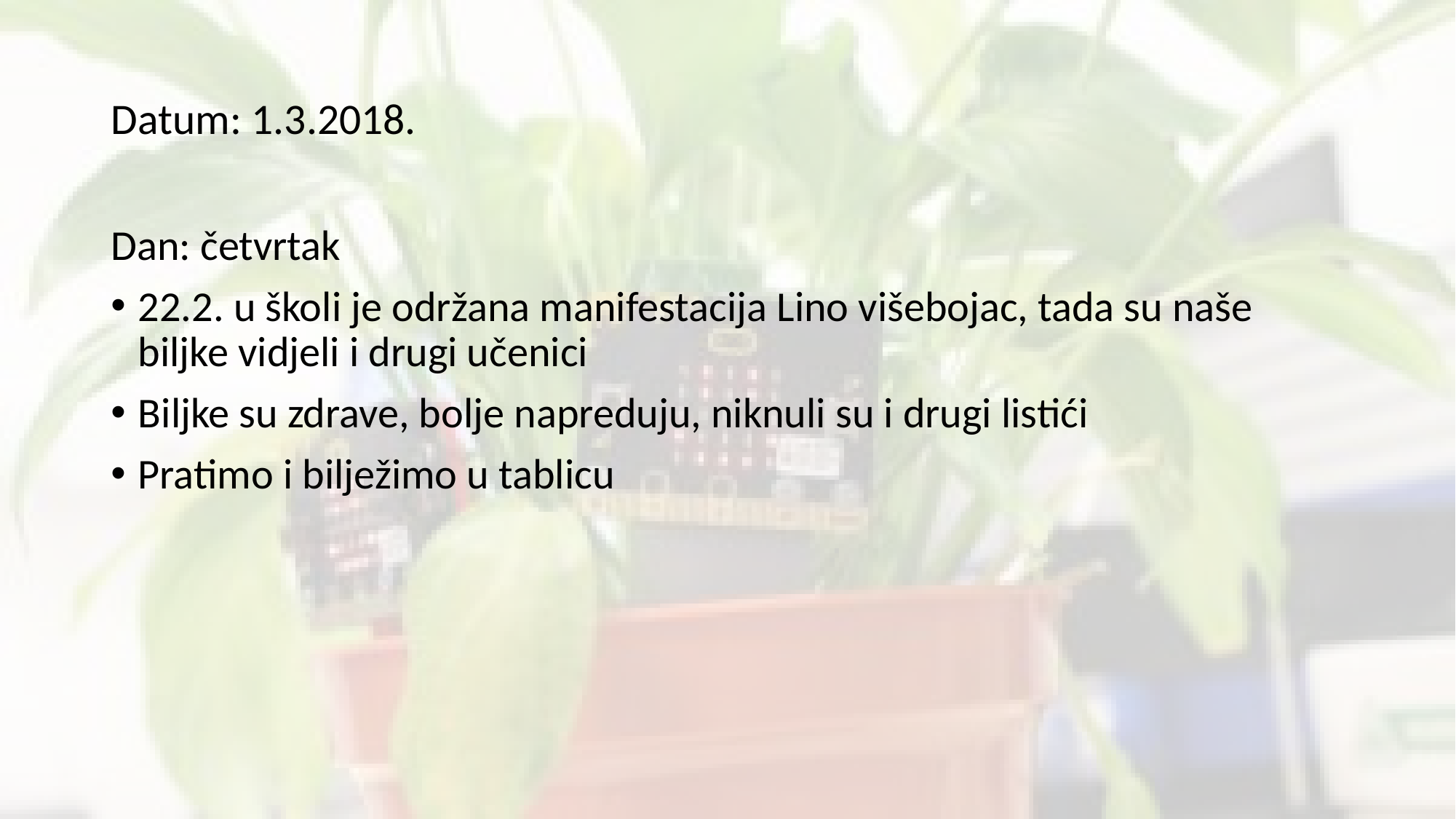

# Datum: 1.3.2018.
Dan: četvrtak
22.2. u školi je održana manifestacija Lino višebojac, tada su naše biljke vidjeli i drugi učenici
Biljke su zdrave, bolje napreduju, niknuli su i drugi listići
Pratimo i bilježimo u tablicu